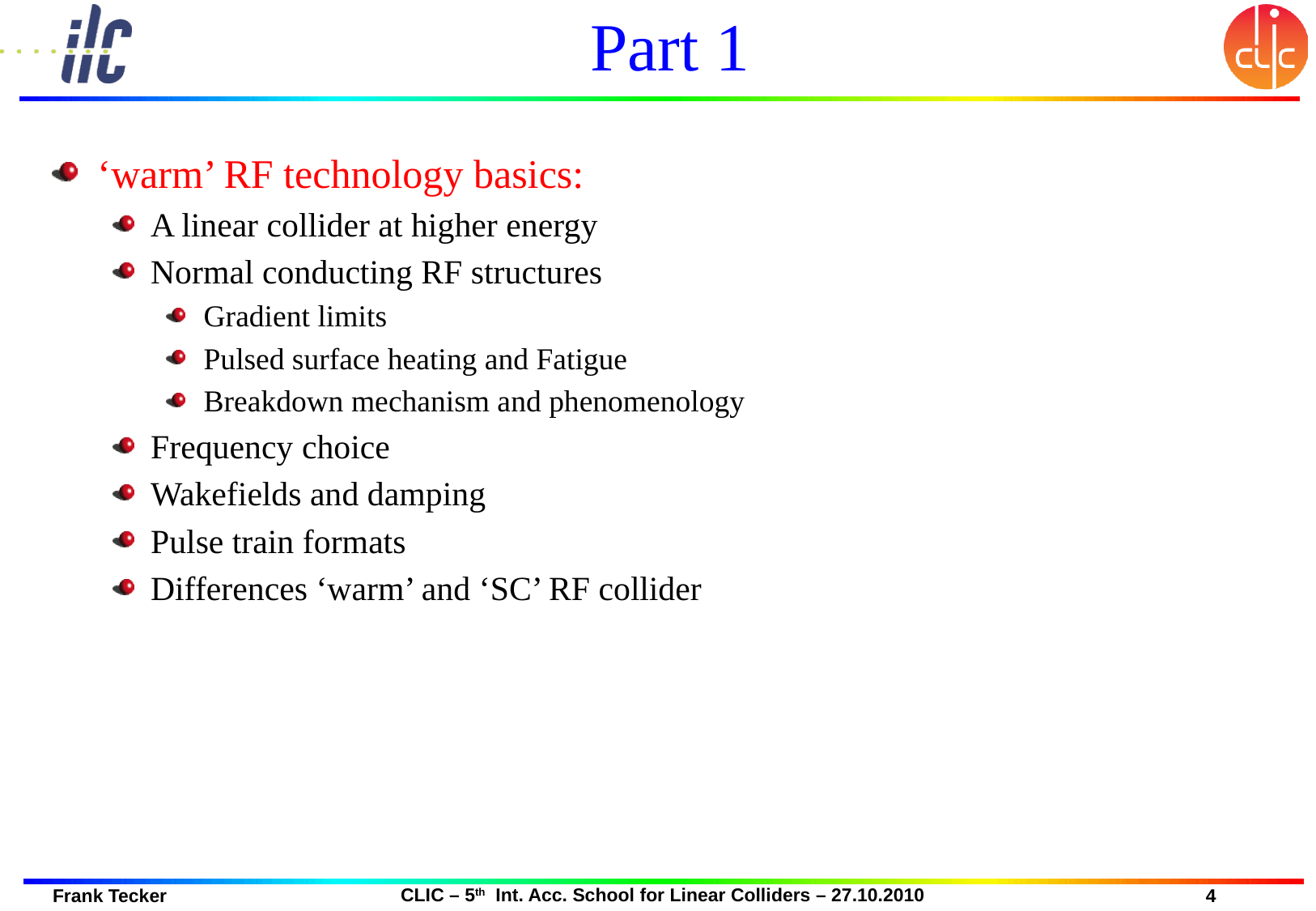

# Part 1
‘warm’ RF technology basics:
A linear collider at higher energy
Normal conducting RF structures
Gradient limits
Pulsed surface heating and Fatigue
Breakdown mechanism and phenomenology
Frequency choice
Wakefields and damping
Pulse train formats
Differences ‘warm’ and ‘SC’ RF collider